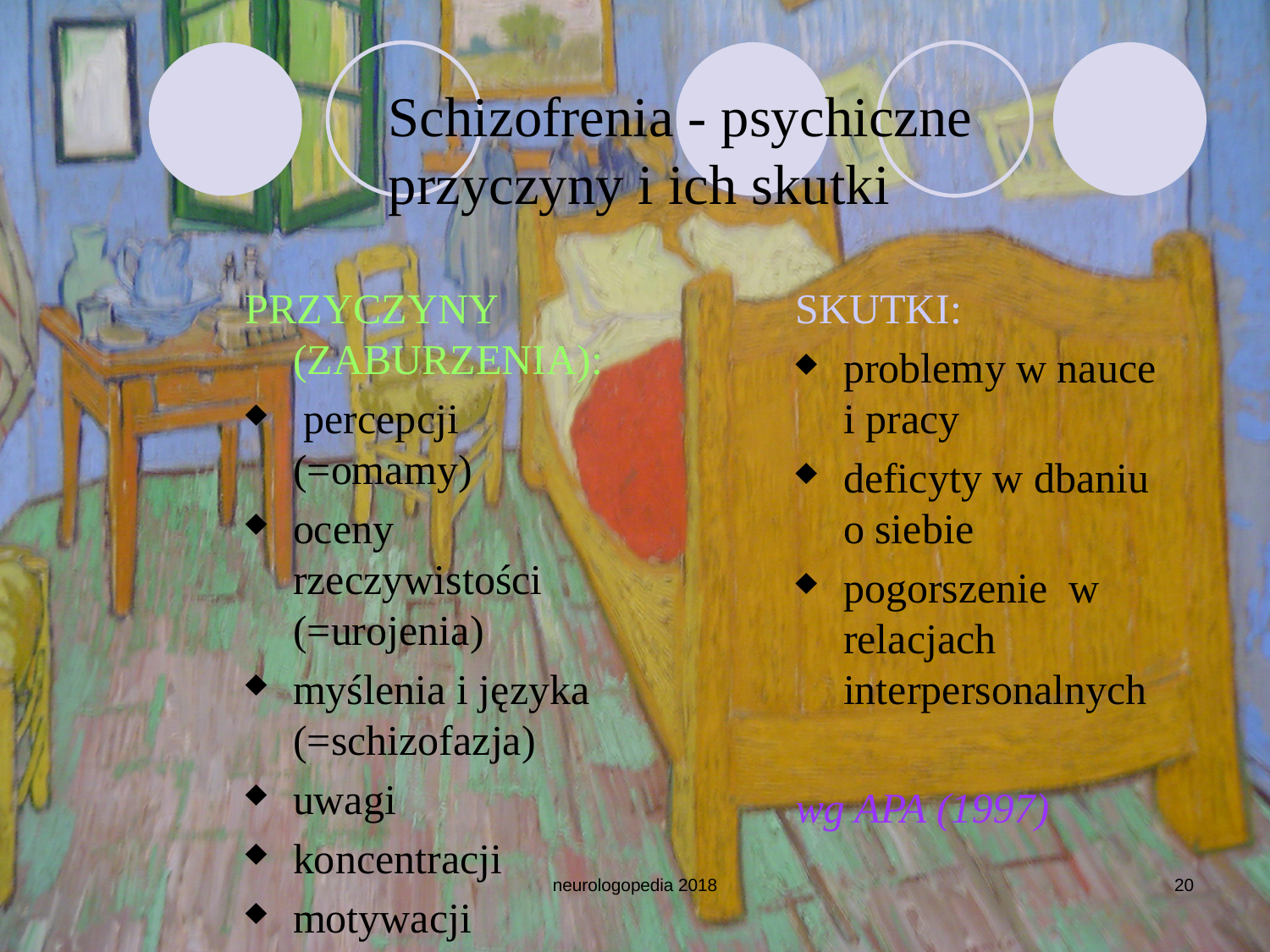

Schizofrenia - psychiczne przyczyny i ich skutki
PRZYCZYNY (ZABURZENIA):
 percepcji (=omamy)
oceny rzeczywistości (=urojenia)
myślenia i języka (=schizofazja)
uwagi
koncentracji
motywacji
SKUTKI:
problemy w nauce i pracy
deficyty w dbaniu o siebie
pogorszenie  w relacjach interpersonalnych

wg APA (1997)

neurologopedia 2018
20